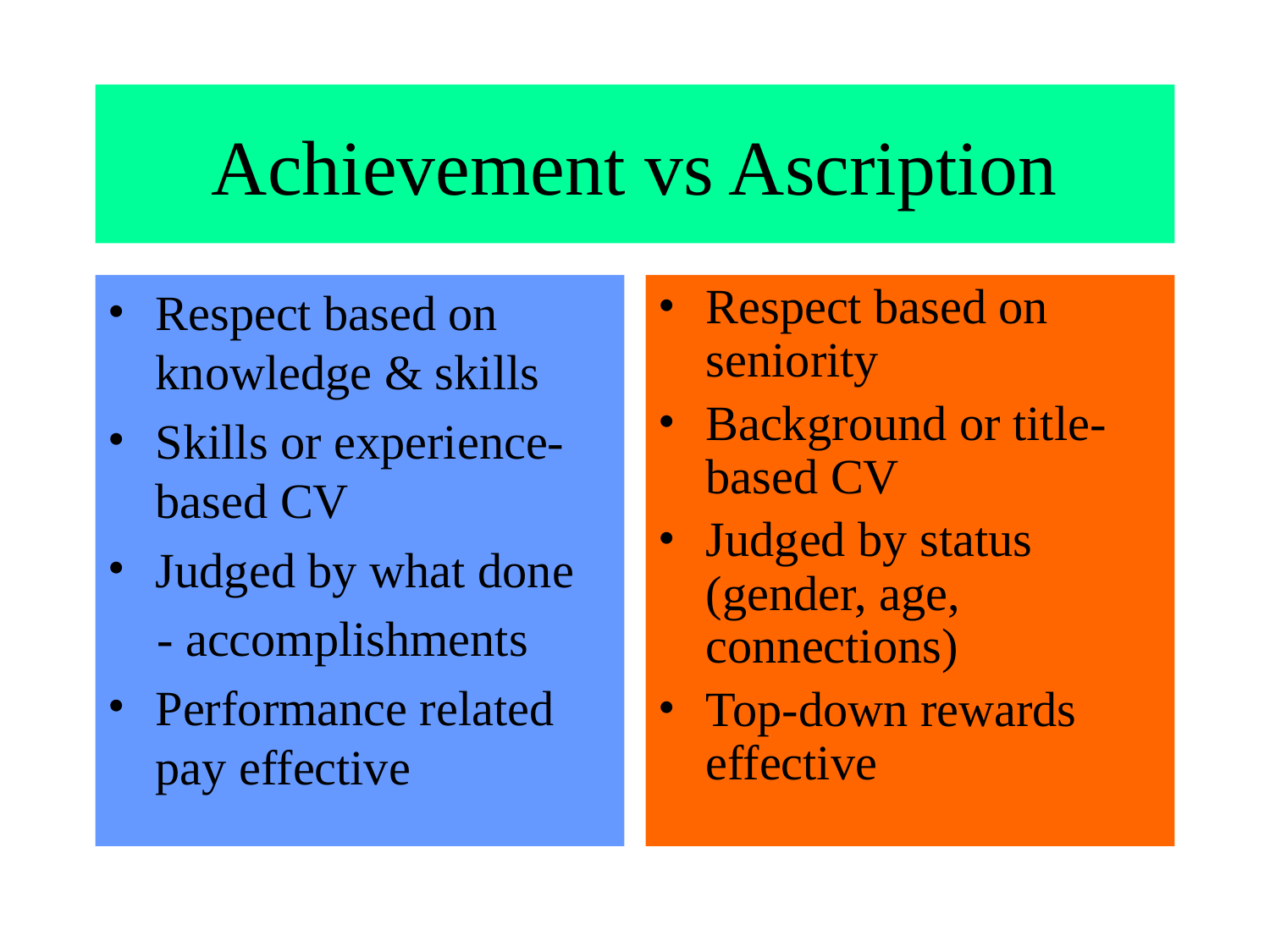

# Achievement vs Ascription
Respect based on knowledge & skills
Skills or experience-based CV
Judged by what done
    - accomplishments
Performance related pay effective

Respect based on seniority
Background or title-based CV
Judged by status (gender, age, connections)
Top-down rewards effective